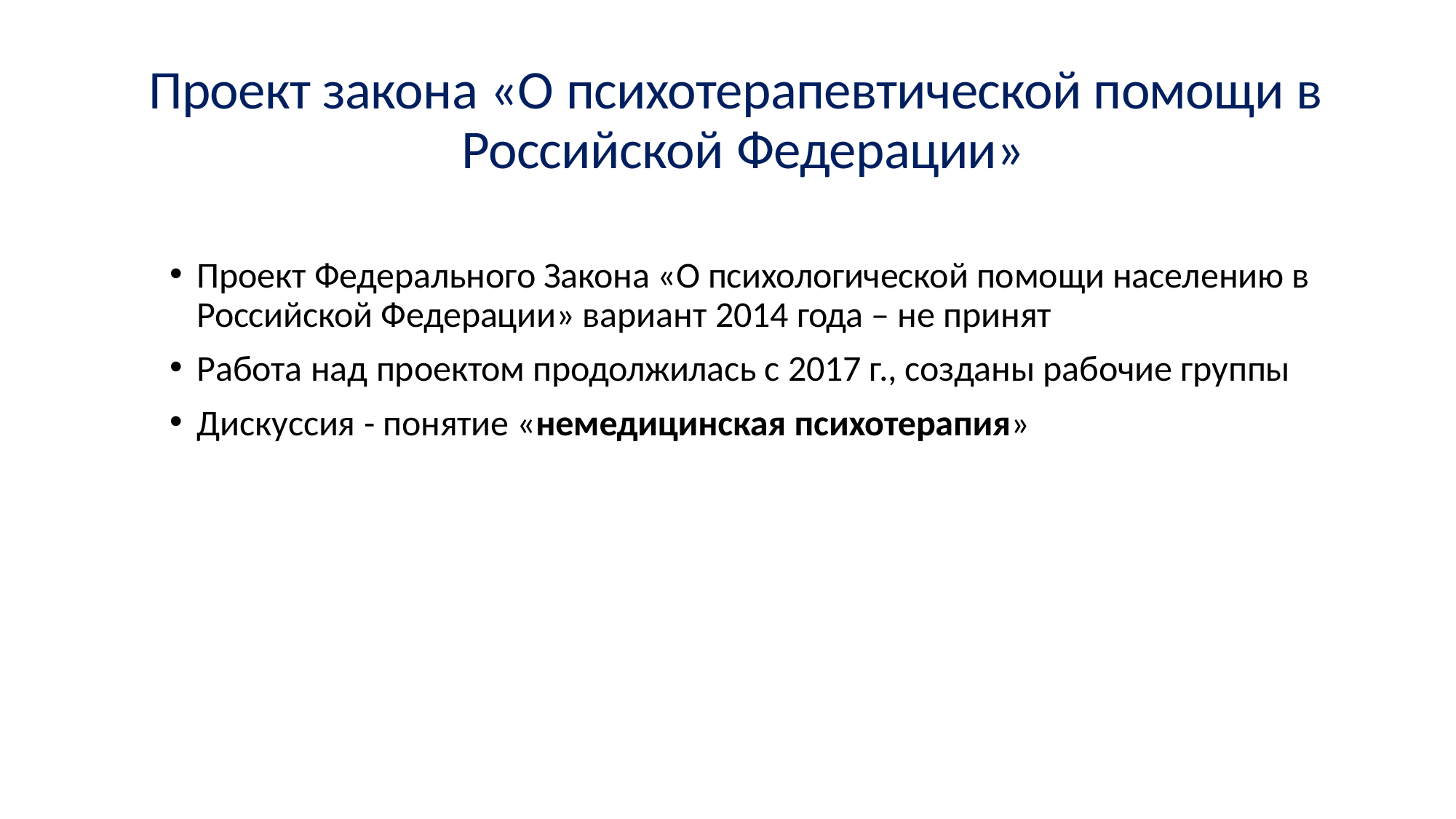

# Проект закона «О психотерапевтической помощи в  Российской Федерации»
Проект Федерального Закона «О психологической помощи населению в  Российской Федерации» вариант 2014 года – не принят
Работа над проектом продолжилась с 2017 г., созданы рабочие группы
Дискуссия - понятие «немедицинская психотерапия»